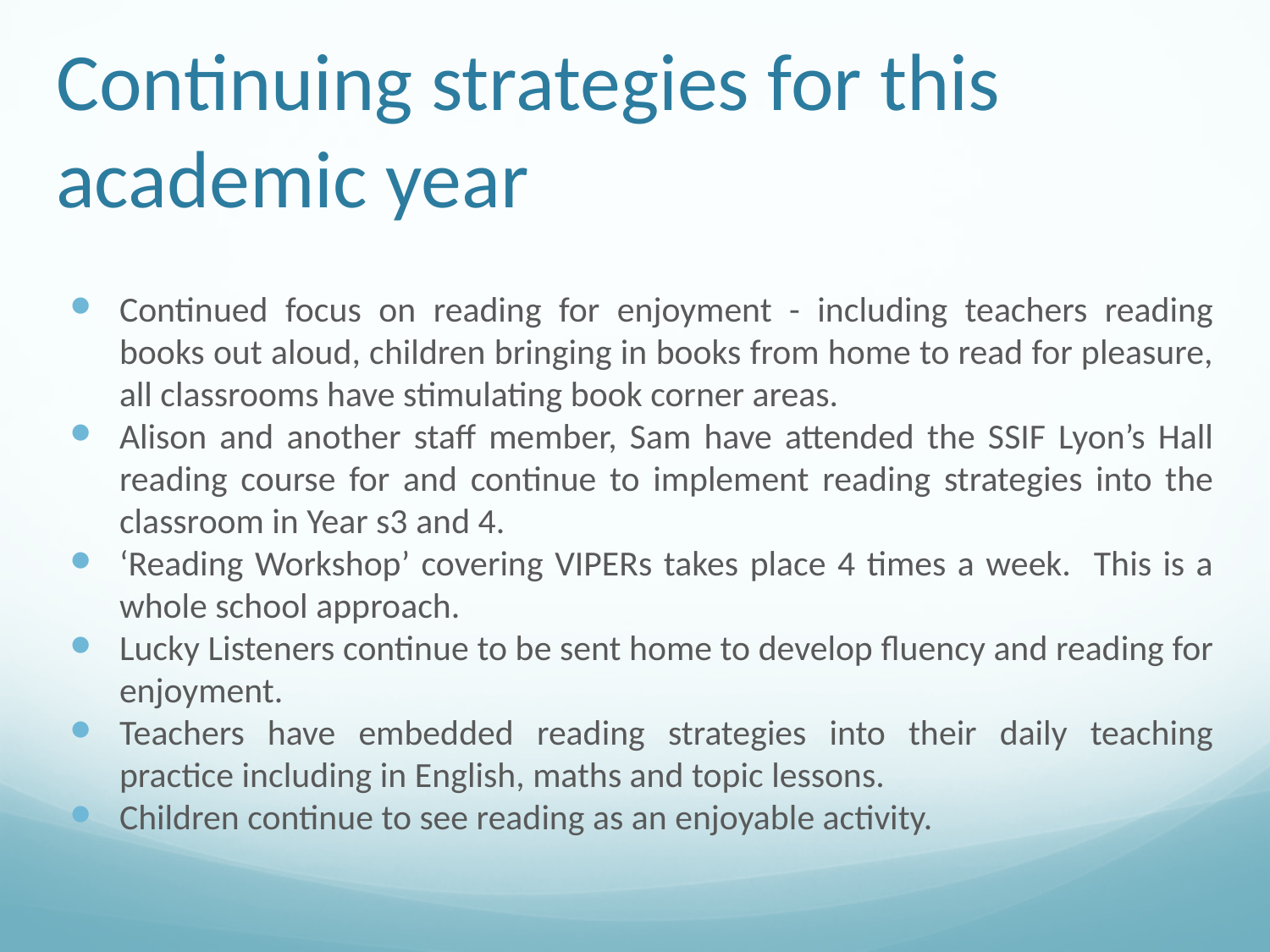

# Continuing strategies for this academic year
Continued focus on reading for enjoyment - including teachers reading books out aloud, children bringing in books from home to read for pleasure, all classrooms have stimulating book corner areas.
Alison and another staff member, Sam have attended the SSIF Lyon’s Hall reading course for and continue to implement reading strategies into the classroom in Year s3 and 4.
‘Reading Workshop’ covering VIPERs takes place 4 times a week.  This is a whole school approach.
Lucky Listeners continue to be sent home to develop fluency and reading for enjoyment.
Teachers have embedded reading strategies into their daily teaching practice including in English, maths and topic lessons.
Children continue to see reading as an enjoyable activity.